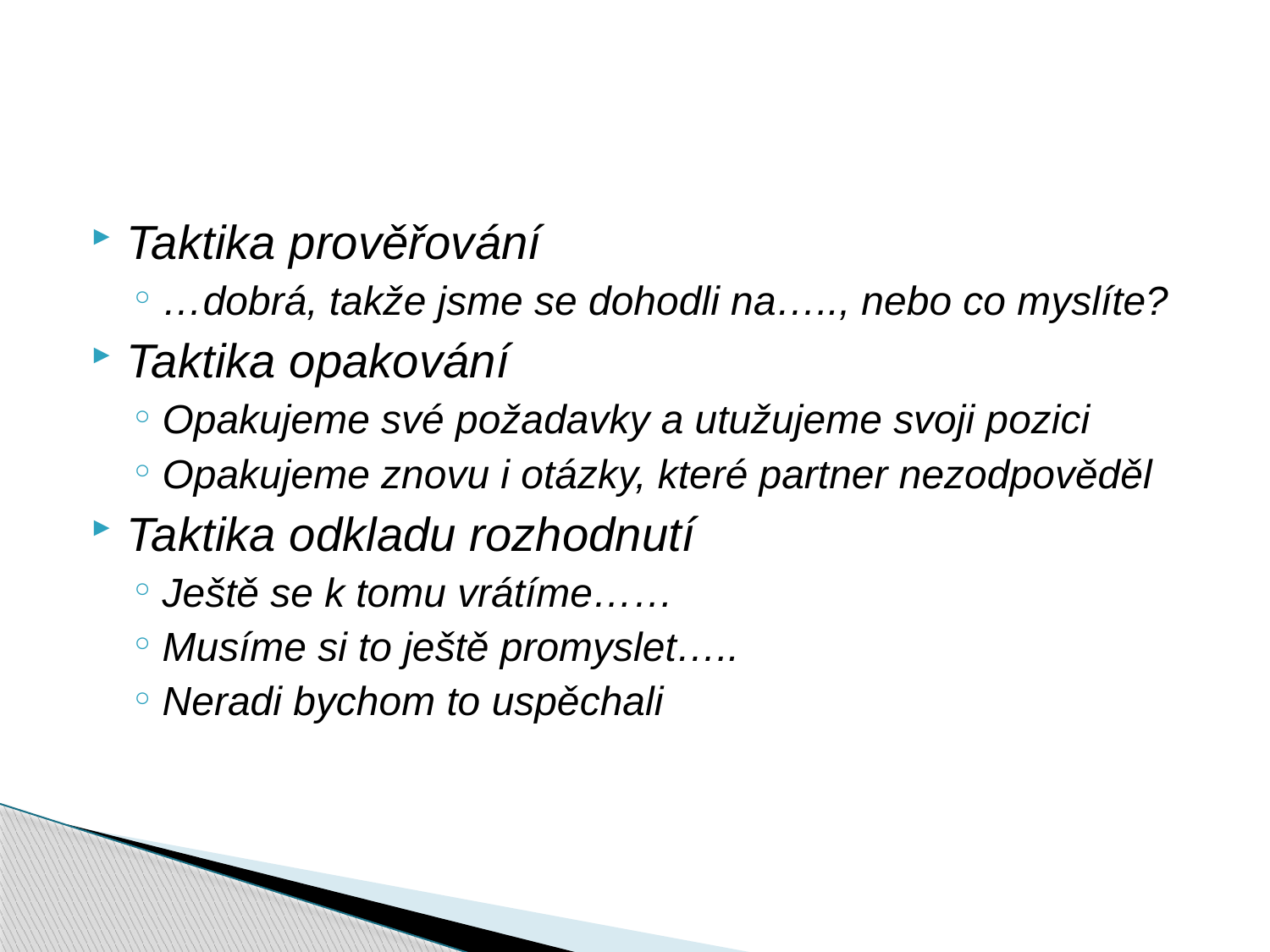

#
Taktika prověřování
…dobrá, takže jsme se dohodli na….., nebo co myslíte?
Taktika opakování
Opakujeme své požadavky a utužujeme svoji pozici
Opakujeme znovu i otázky, které partner nezodpověděl
Taktika odkladu rozhodnutí
Ještě se k tomu vrátíme……
Musíme si to ještě promyslet…..
Neradi bychom to uspěchali